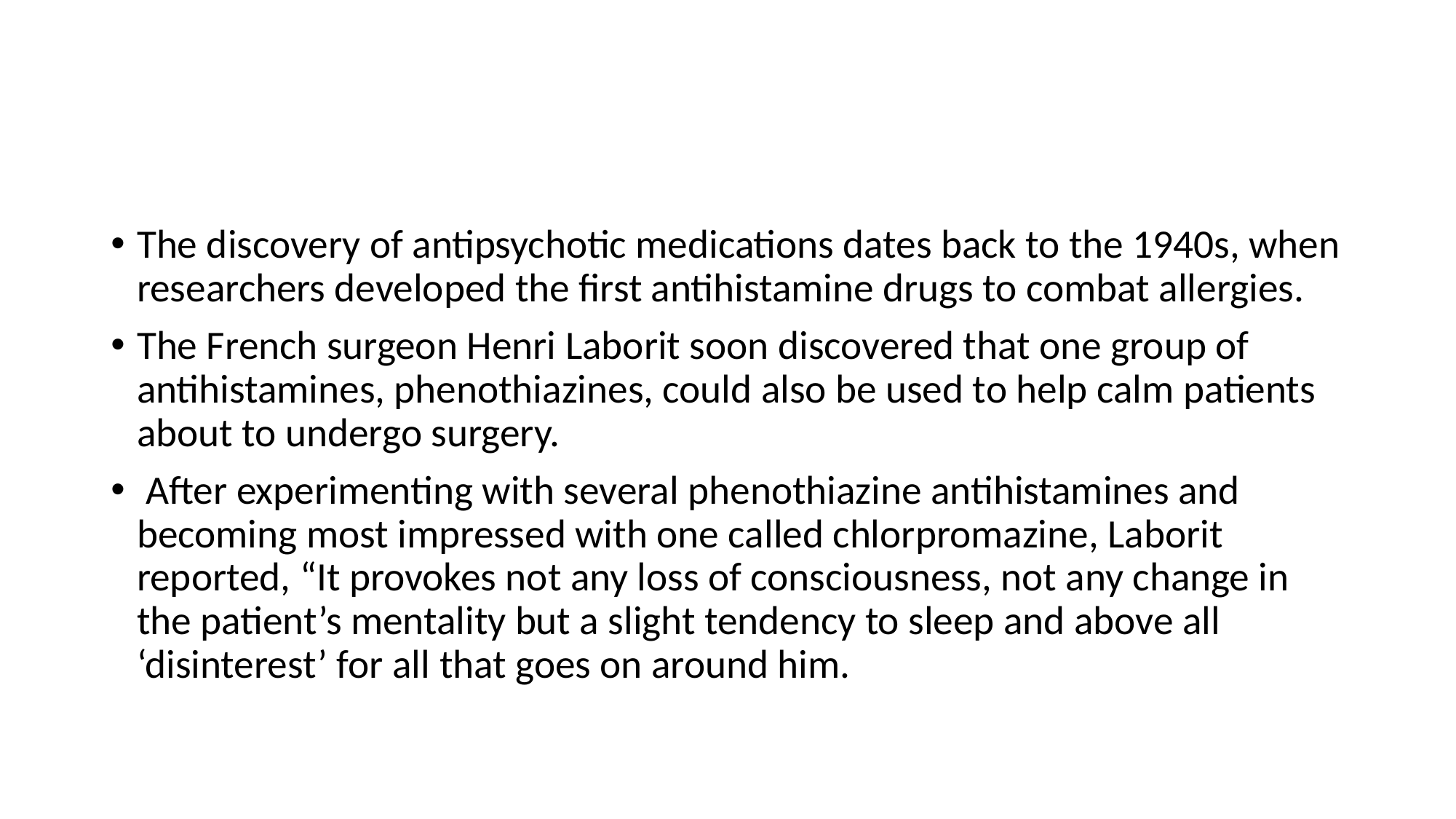

#
The discovery of antipsychotic medications dates back to the 1940s, when researchers developed the first antihistamine drugs to combat allergies.
The French surgeon Henri Laborit soon discovered that one group of antihistamines, phenothiazines, could also be used to help calm patients about to undergo surgery.
 After experimenting with several phenothiazine antihistamines and becoming most impressed with one called chlorpromazine, Laborit reported, “It provokes not any loss of consciousness, not any change in the patient’s mentality but a slight tendency to sleep and above all ‘disinterest’ for all that goes on around him.